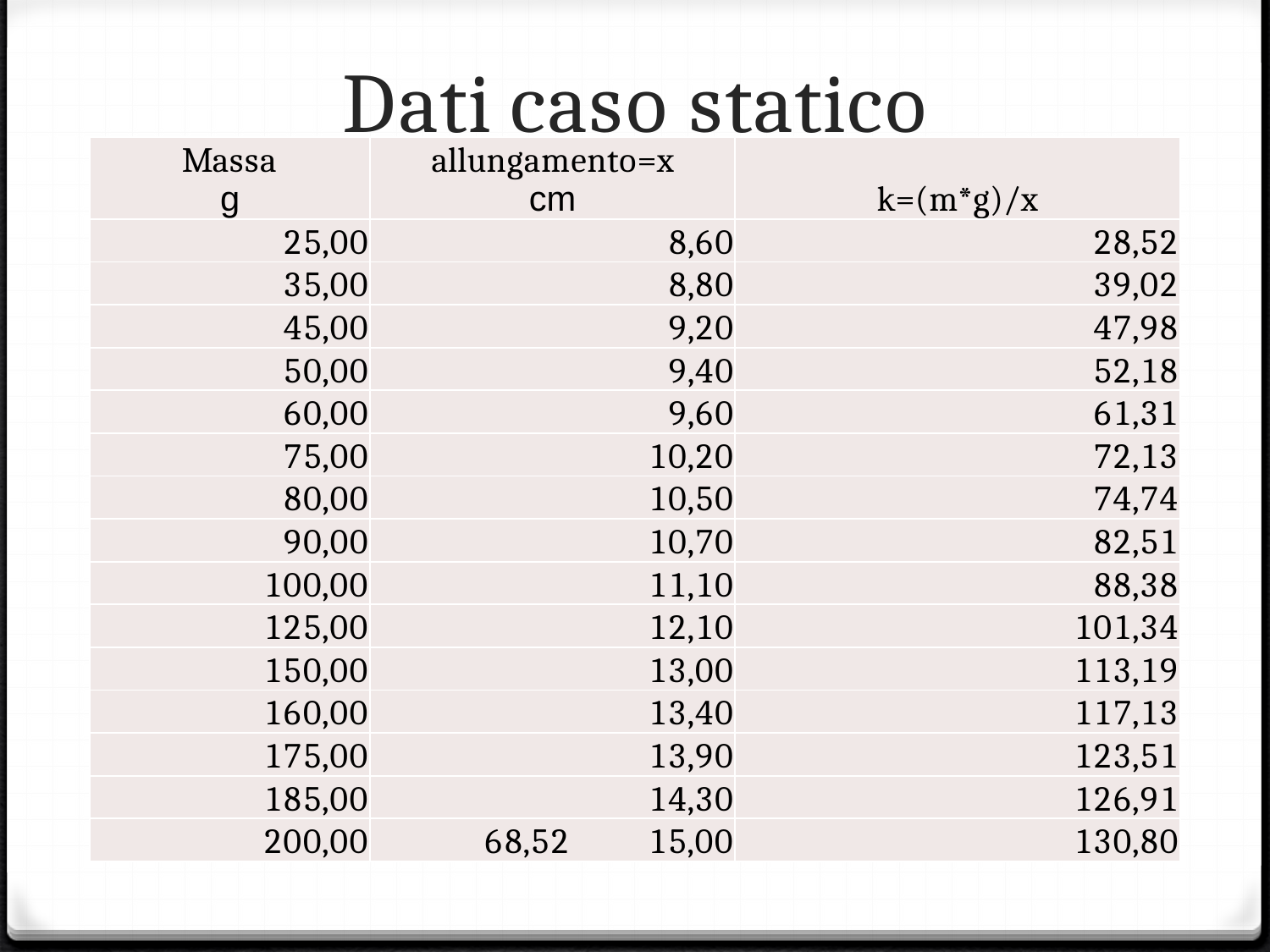

# Dati caso statico
| Massa g | allungamento=x cm | k=(m\*g)/x |
| --- | --- | --- |
| 25,00 | 8,60 | 28,52 |
| 35,00 | 8,80 | 39,02 |
| 45,00 | 9,20 | 47,98 |
| 50,00 | 9,40 | 52,18 |
| 60,00 | 9,60 | 61,31 |
| 75,00 | 10,20 | 72,13 |
| 80,00 | 10,50 | 74,74 |
| 90,00 | 10,70 | 82,51 |
| 100,00 | 11,10 | 88,38 |
| 125,00 | 12,10 | 101,34 |
| 150,00 | 13,00 | 113,19 |
| 160,00 | 13,40 | 117,13 |
| 175,00 | 13,90 | 123,51 |
| 185,00 | 14,30 | 126,91 |
| 200,00 | 68,52 15,00 | 130,80 |